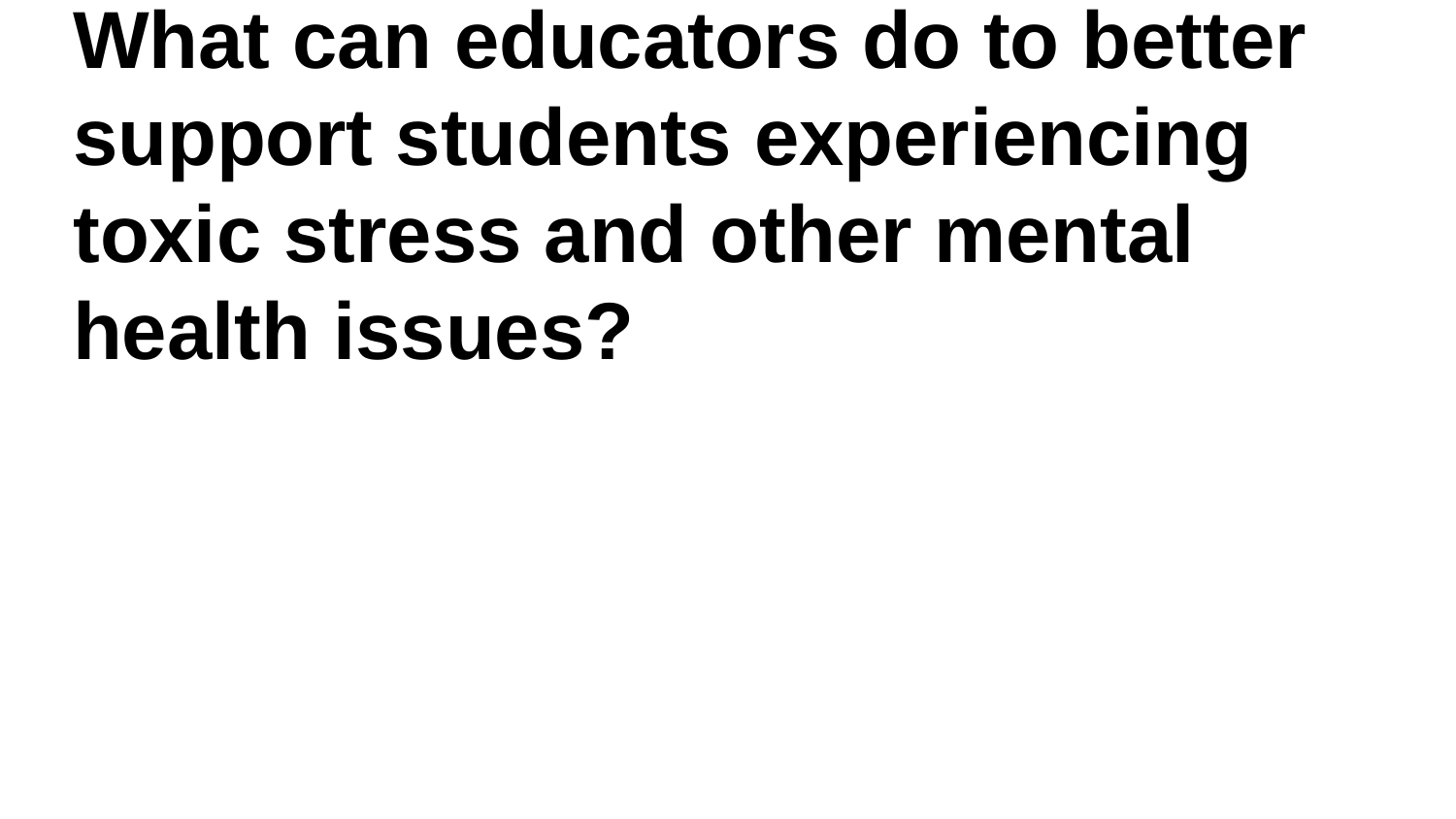

# What can educators do to better support students experiencing toxic stress and other mental health issues?